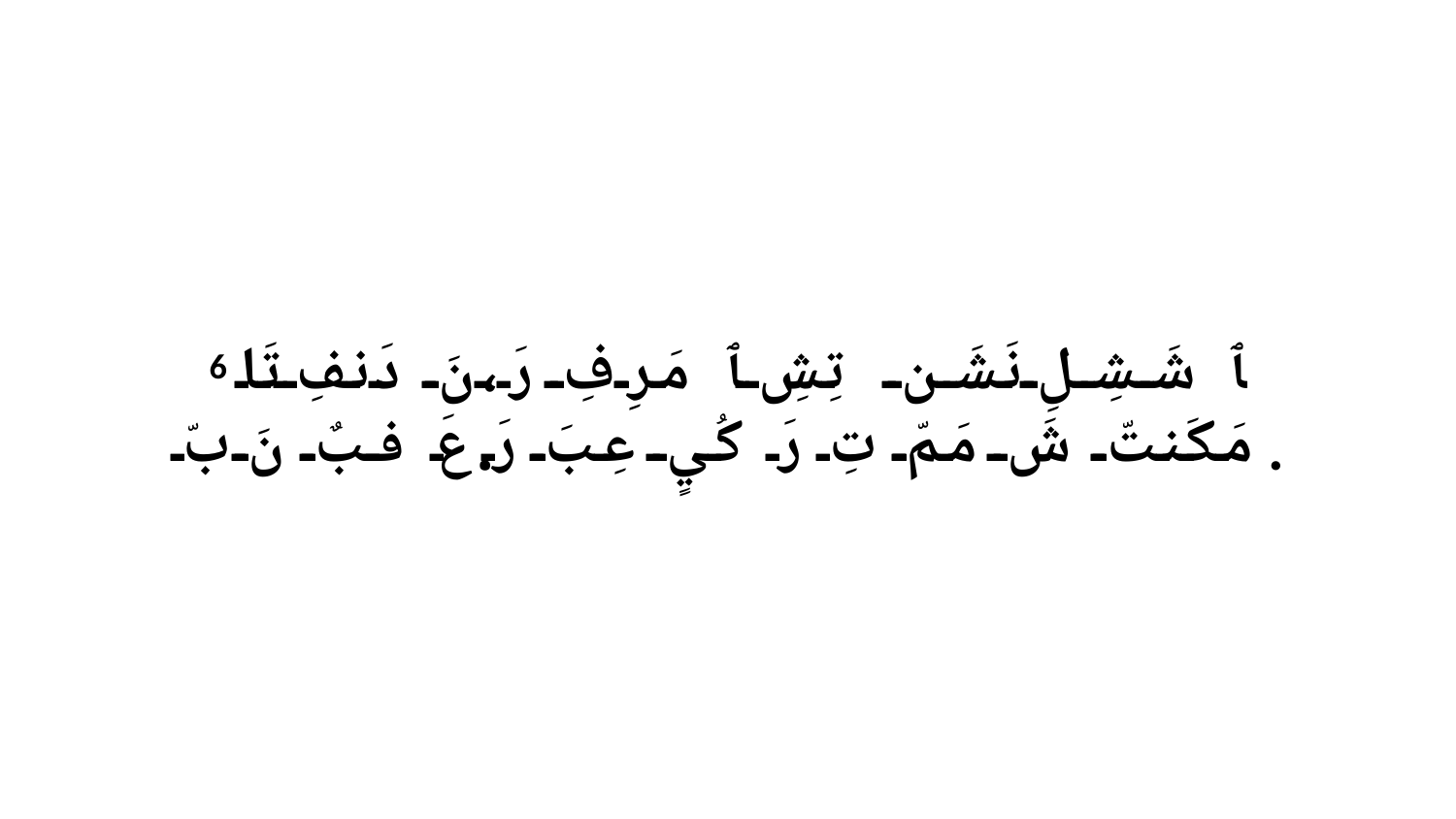

6 ﭑ شَشِلِ نَشَن تِشِ ﭑ مَرِفِ رَ،نَ دَنفِ تَا مَكَنتّ شَ مَمّ تِ رَ كُيٍ عِبَ رَ.عَ فبٌ نَ بّ.